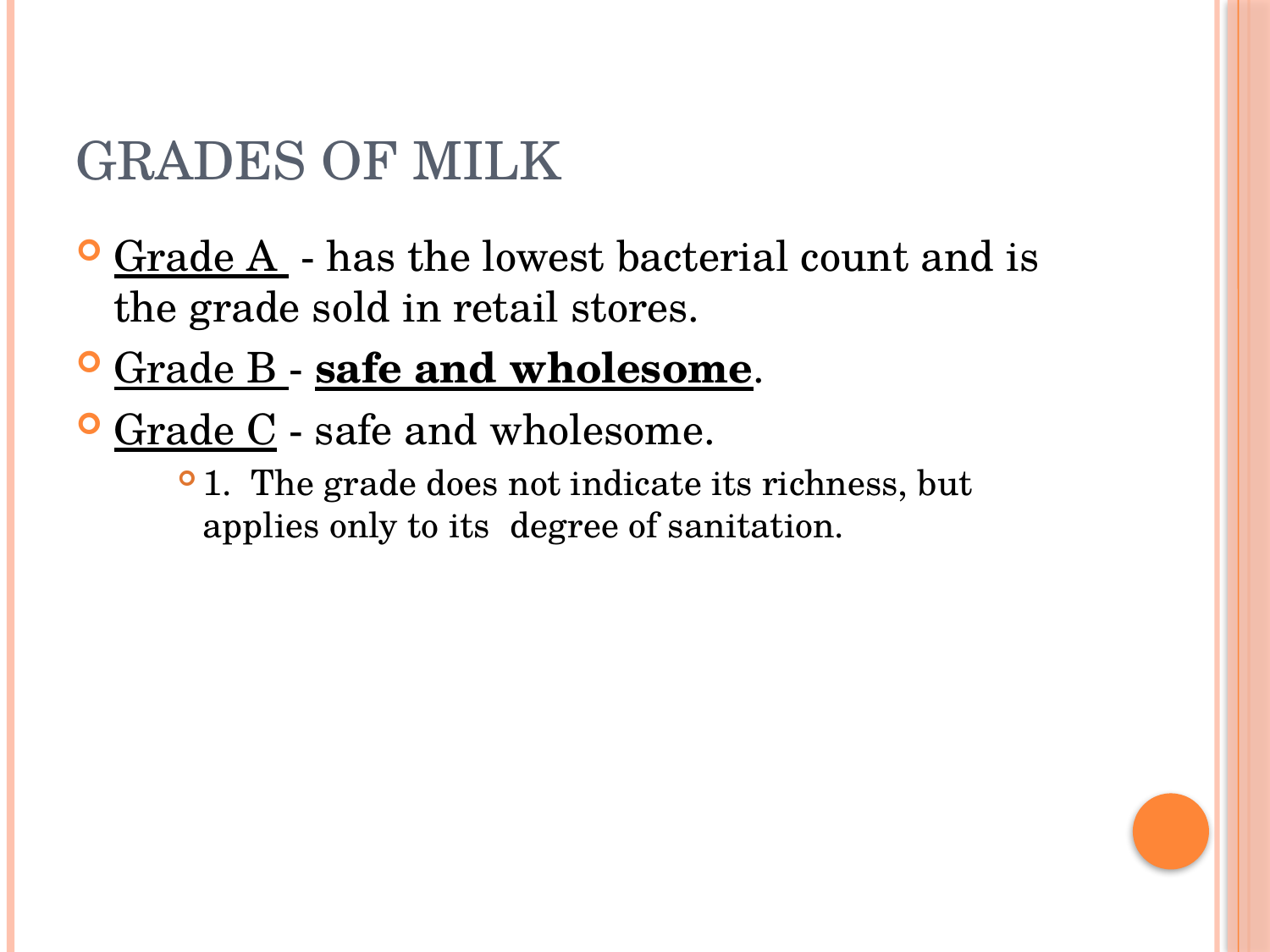

# Grades of Milk
Grade A  - has the lowest bacterial count and is the grade sold in retail stores.
Grade B - safe and wholesome.
Grade C - safe and wholesome.
1.  The grade does not indicate its richness, but applies only to its  degree of sanitation.